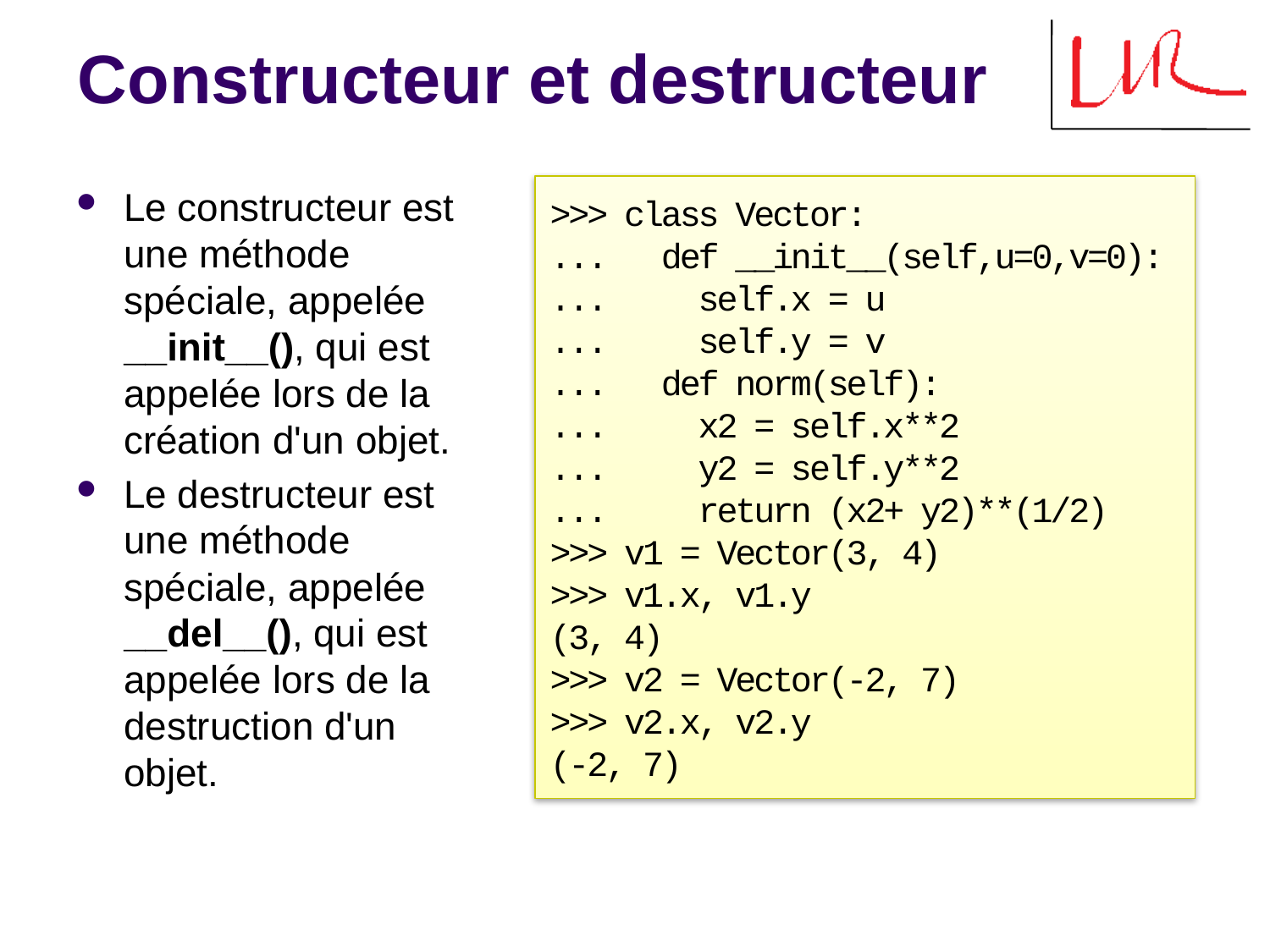

# Constructeur et destructeur
Le constructeur est une méthode spéciale, appelée __init__(), qui est appelée lors de la création d'un objet.
Le destructeur est une méthode spéciale, appelée __del__(), qui est appelée lors de la destruction d'un objet.

>>> class Vector:
...   def __init__(self,u=0,v=0):
...     self.x = u
...     self.y = v
...   def norm(self):
...     x2 = self.x**2
...     y2 = self.y**2
...     return (x2+ y2)**(1/2)
>>> v1 = Vector(3, 4)
>>> v1.x, v1.y
(3, 4)
>>> v2 = Vector(-2, 7)
>>> v2.x, v2.y
(-2, 7)